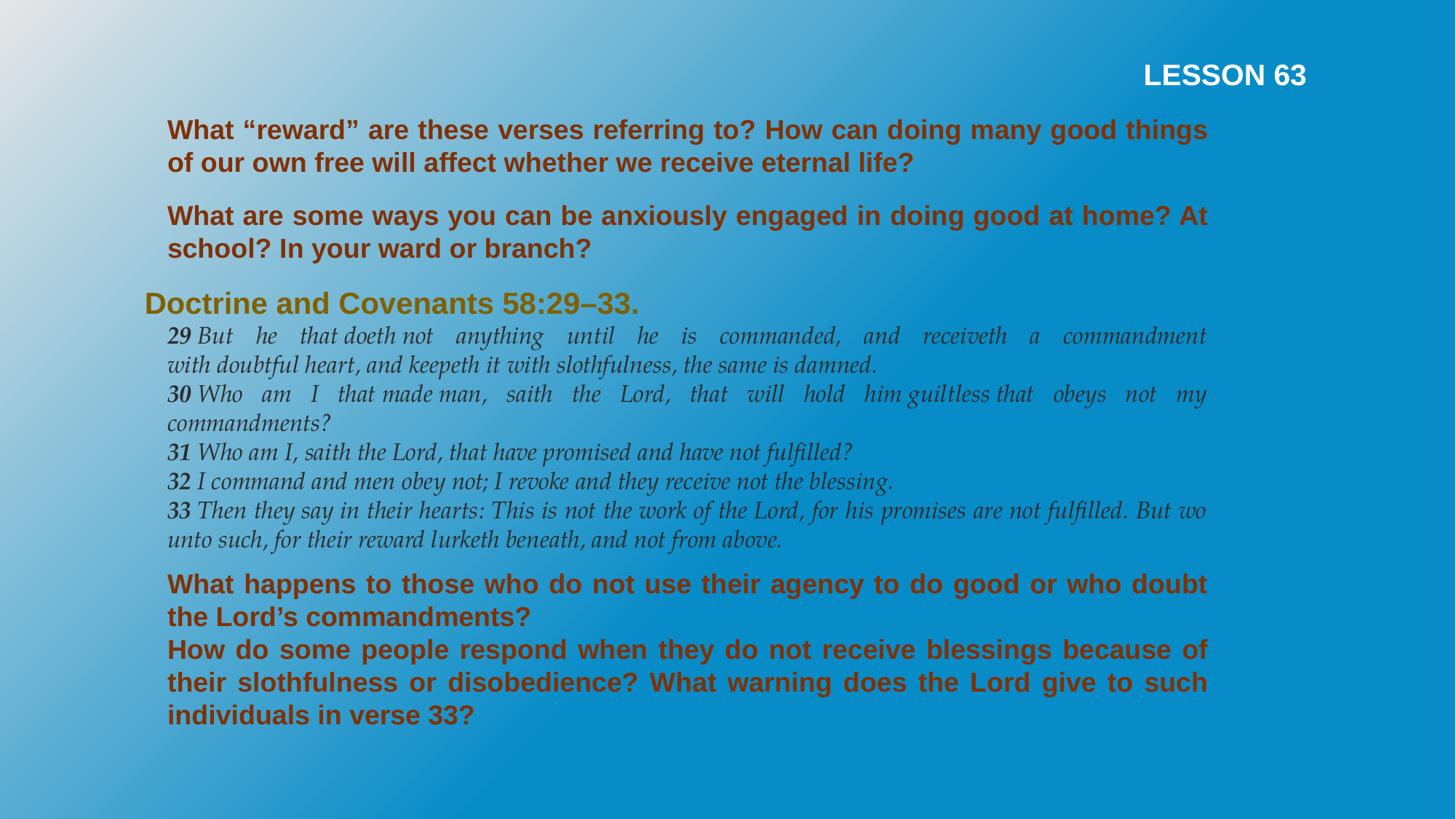

LESSON 63
What “reward” are these verses referring to? How can doing many good things of our own free will affect whether we receive eternal life?
What are some ways you can be anxiously engaged in doing good at home? At school? In your ward or branch?
Doctrine and Covenants 58:29–33.
29 But he that doeth not anything until he is commanded, and receiveth a commandment with doubtful heart, and keepeth it with slothfulness, the same is damned.
30 Who am I that made man, saith the Lord, that will hold him guiltless that obeys not my commandments?
31 Who am I, saith the Lord, that have promised and have not fulfilled?
32 I command and men obey not; I revoke and they receive not the blessing.
33 Then they say in their hearts: This is not the work of the Lord, for his promises are not fulfilled. But wo unto such, for their reward lurketh beneath, and not from above.
What happens to those who do not use their agency to do good or who doubt the Lord’s commandments?
How do some people respond when they do not receive blessings because of their slothfulness or disobedience? What warning does the Lord give to such individuals in verse 33?